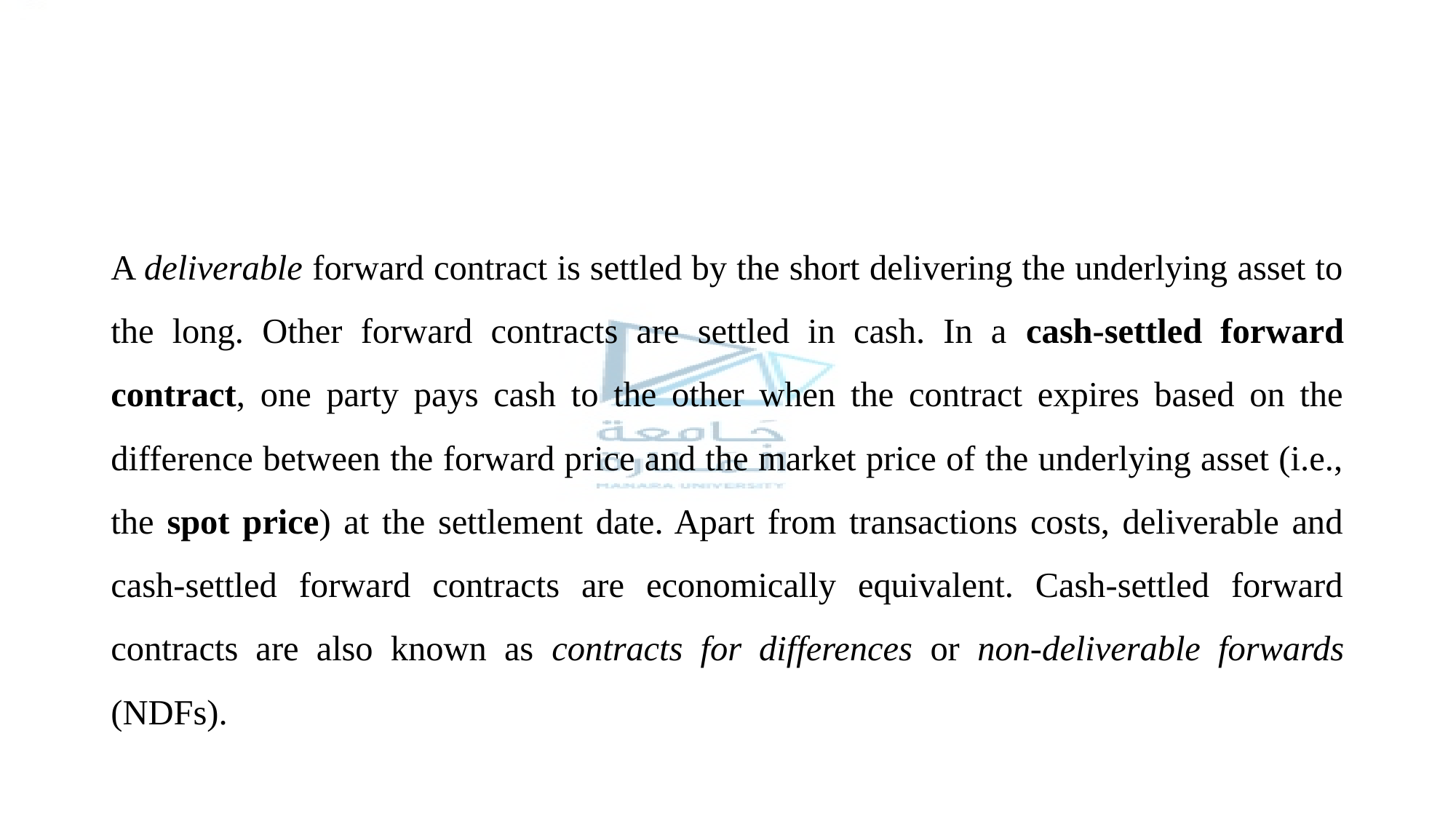

#
A deliverable forward contract is settled by the short delivering the underlying asset to the long. Other forward contracts are settled in cash. In a cash-settled forward contract, one party pays cash to the other when the contract expires based on the difference between the forward price and the market price of the underlying asset (i.e., the spot price) at the settlement date. Apart from transactions costs, deliverable and cash-settled forward contracts are economically equivalent. Cash-settled forward contracts are also known as contracts for differences or non-deliverable forwards (NDFs).